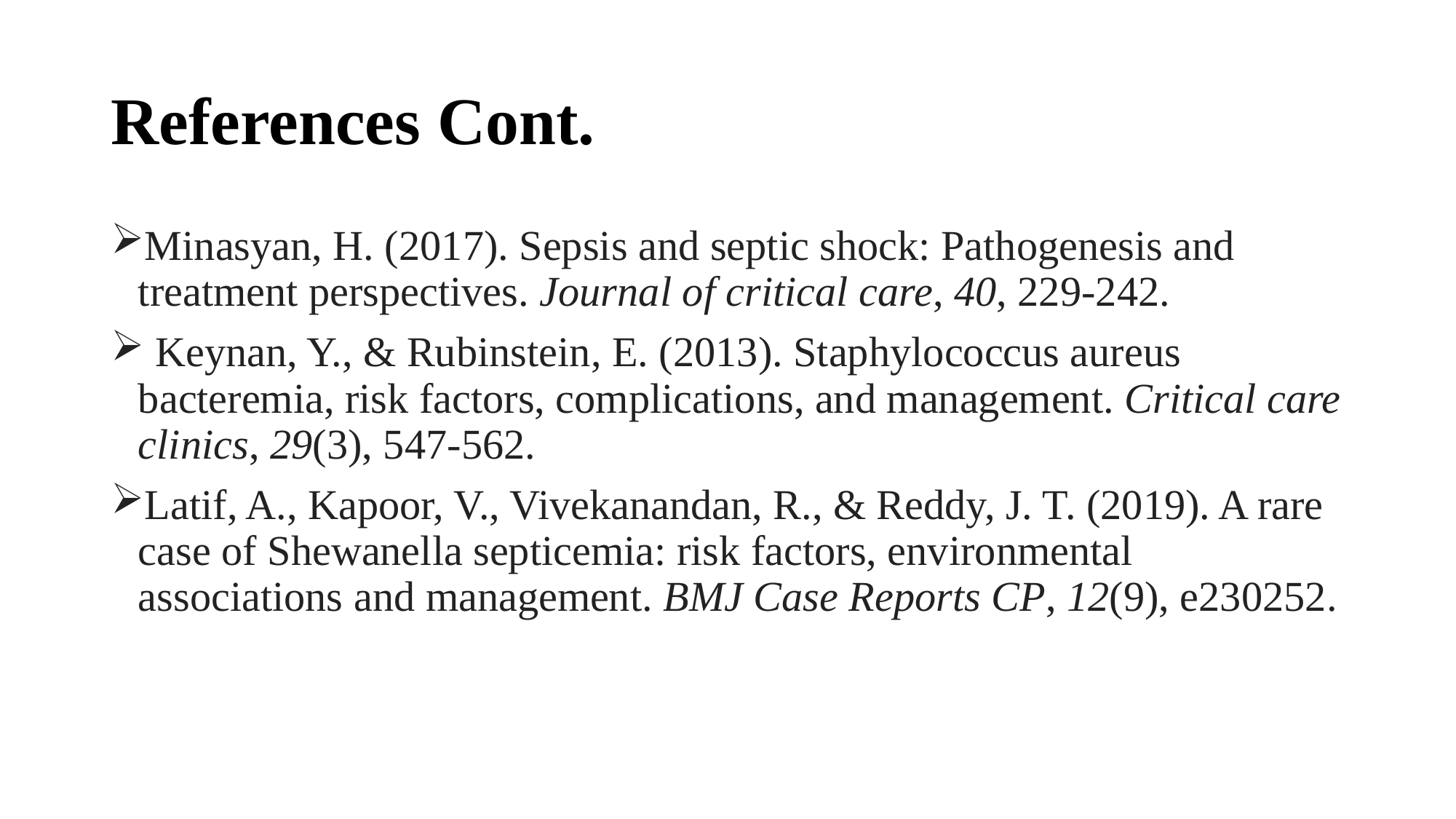

# References Cont.
Minasyan, H. (2017). Sepsis and septic shock: Pathogenesis and treatment perspectives. Journal of critical care, 40, 229-242.
 Keynan, Y., & Rubinstein, E. (2013). Staphylococcus aureus bacteremia, risk factors, complications, and management. Critical care clinics, 29(3), 547-562.
Latif, A., Kapoor, V., Vivekanandan, R., & Reddy, J. T. (2019). A rare case of Shewanella septicemia: risk factors, environmental associations and management. BMJ Case Reports CP, 12(9), e230252.